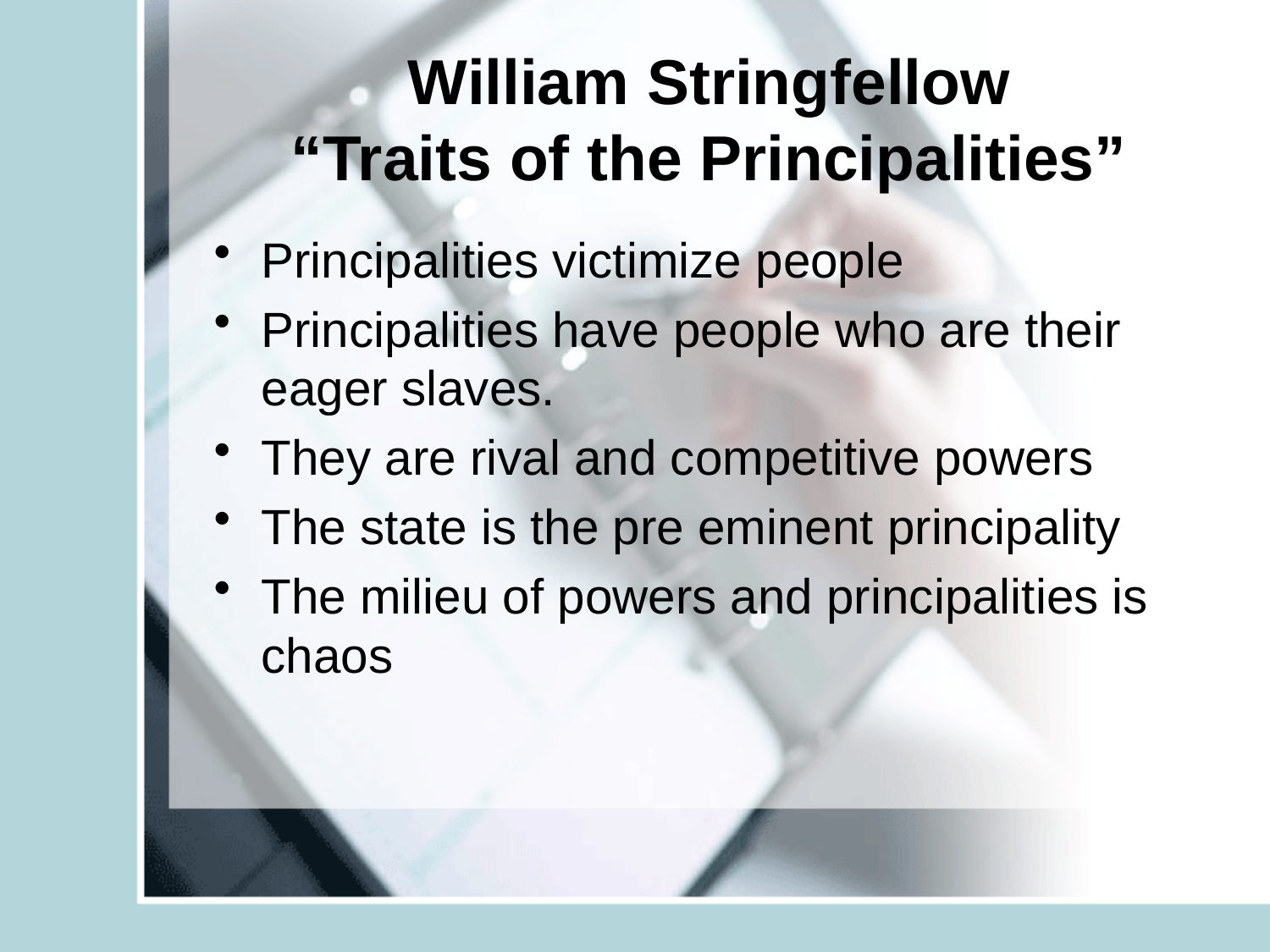

# William Stringfellow “Traits of the Principalities”
Principalities victimize people
Principalities have people who are their eager slaves.
They are rival and competitive powers
The state is the pre eminent principality
The milieu of powers and principalities is chaos